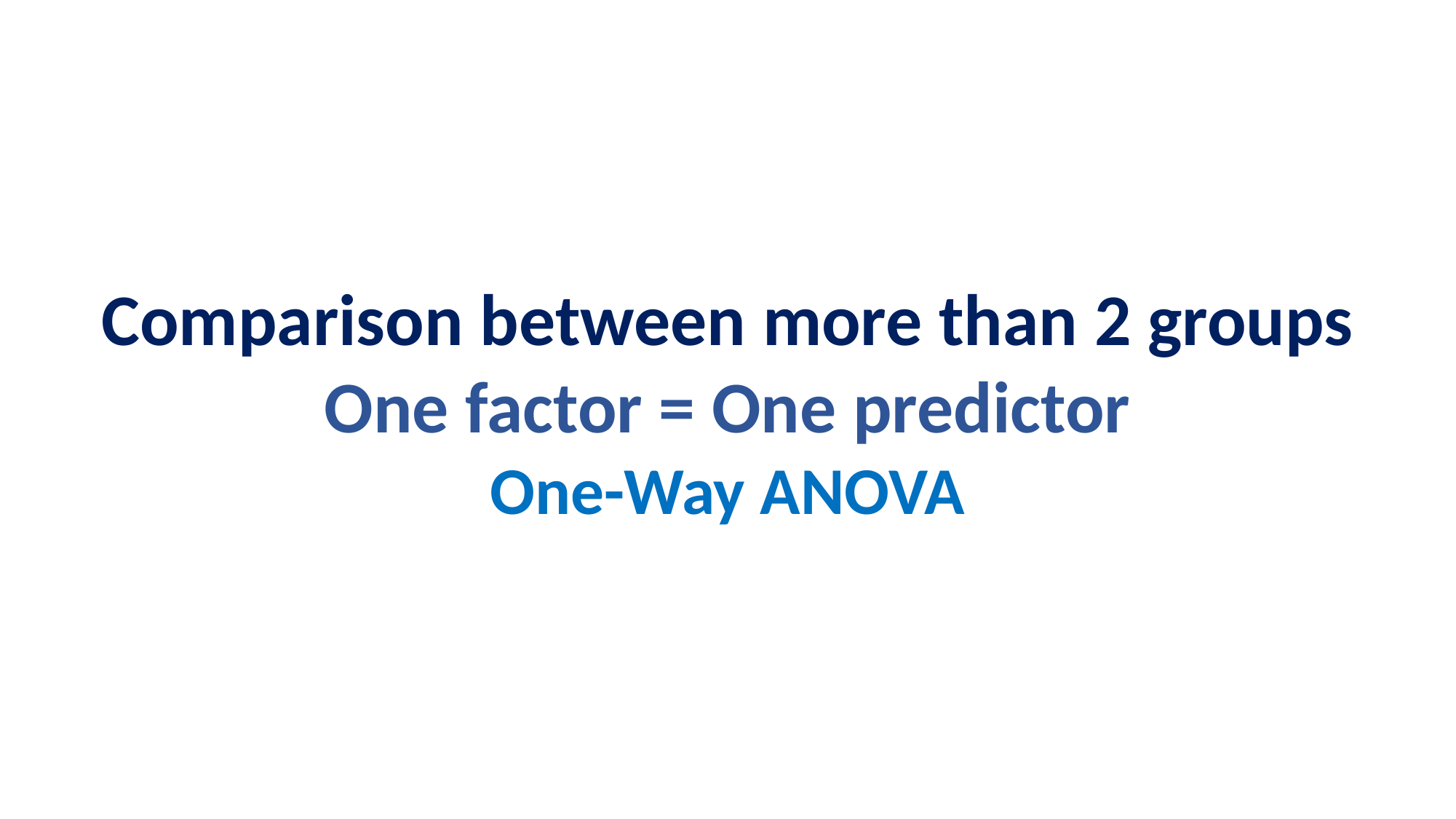

Comparison between more than 2 groups
One factor = One predictor
One-Way ANOVA